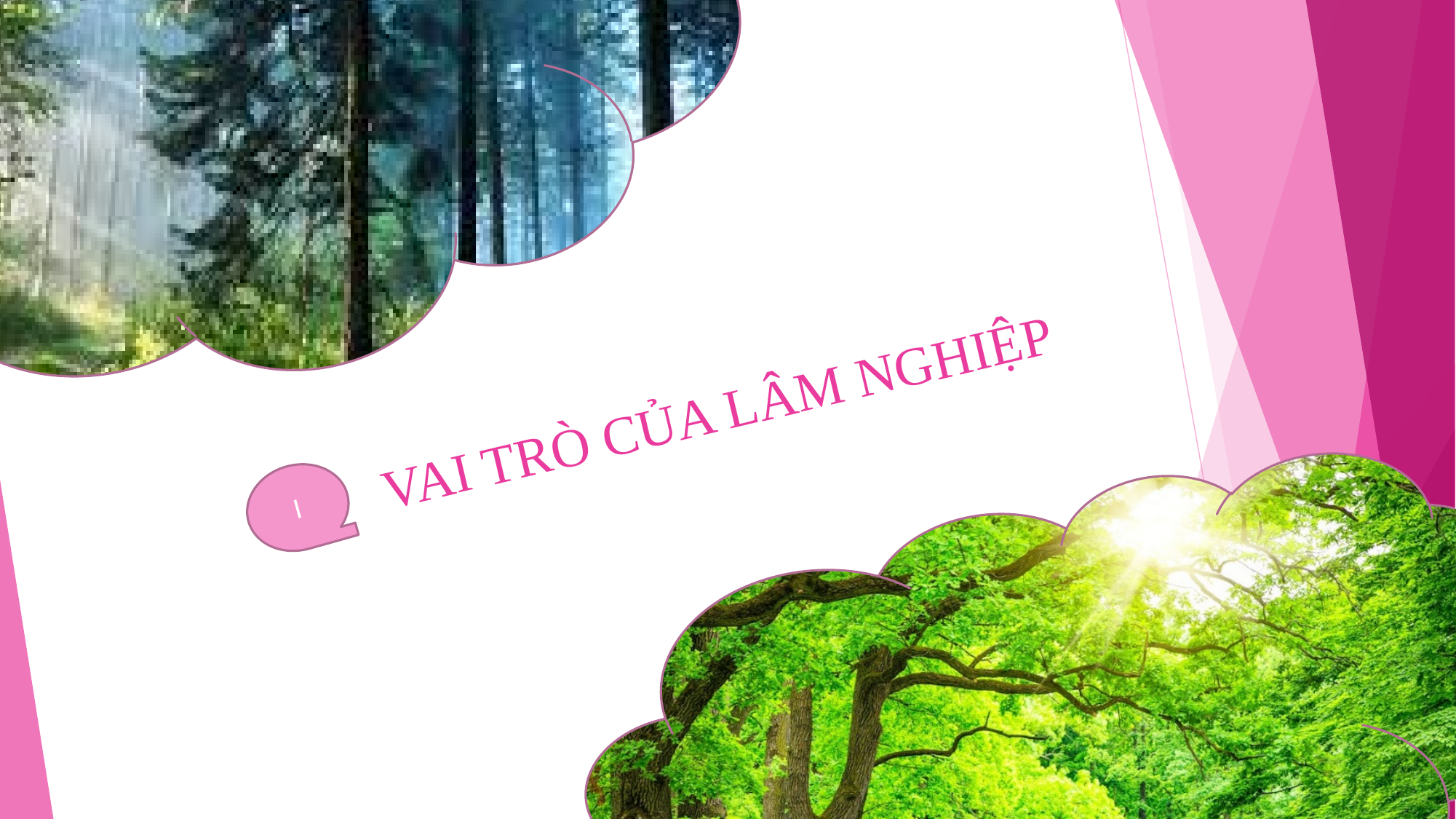

# VAI TRÒ CỦA LÂM NGHIỆP
I